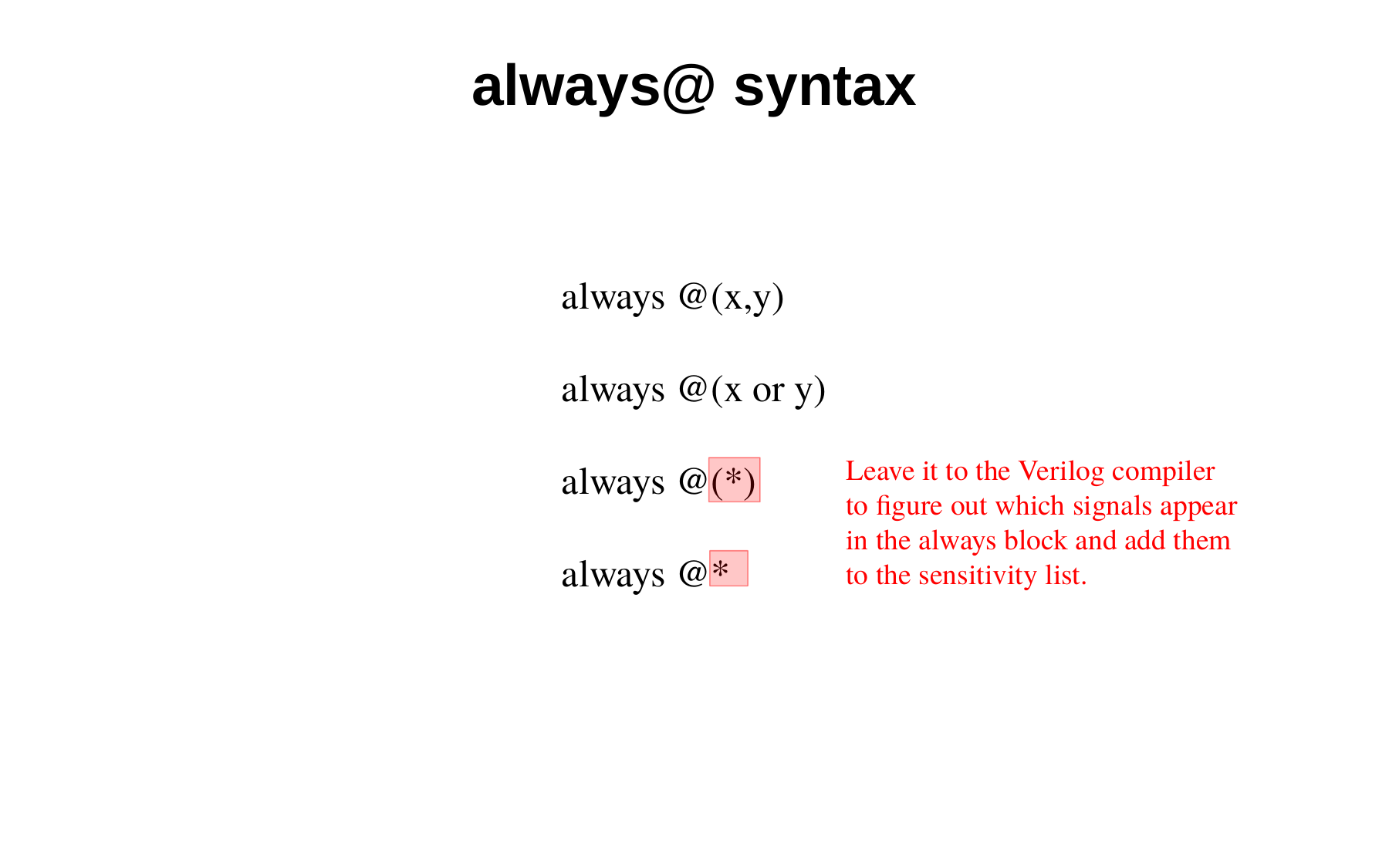

# always@ syntax
always @(x,y)

always @(x or y)

always @(*)

always @*
Leave it to the Verilog compiler
to figure out which signals appear
in the always block and add them
to the sensitivity list.